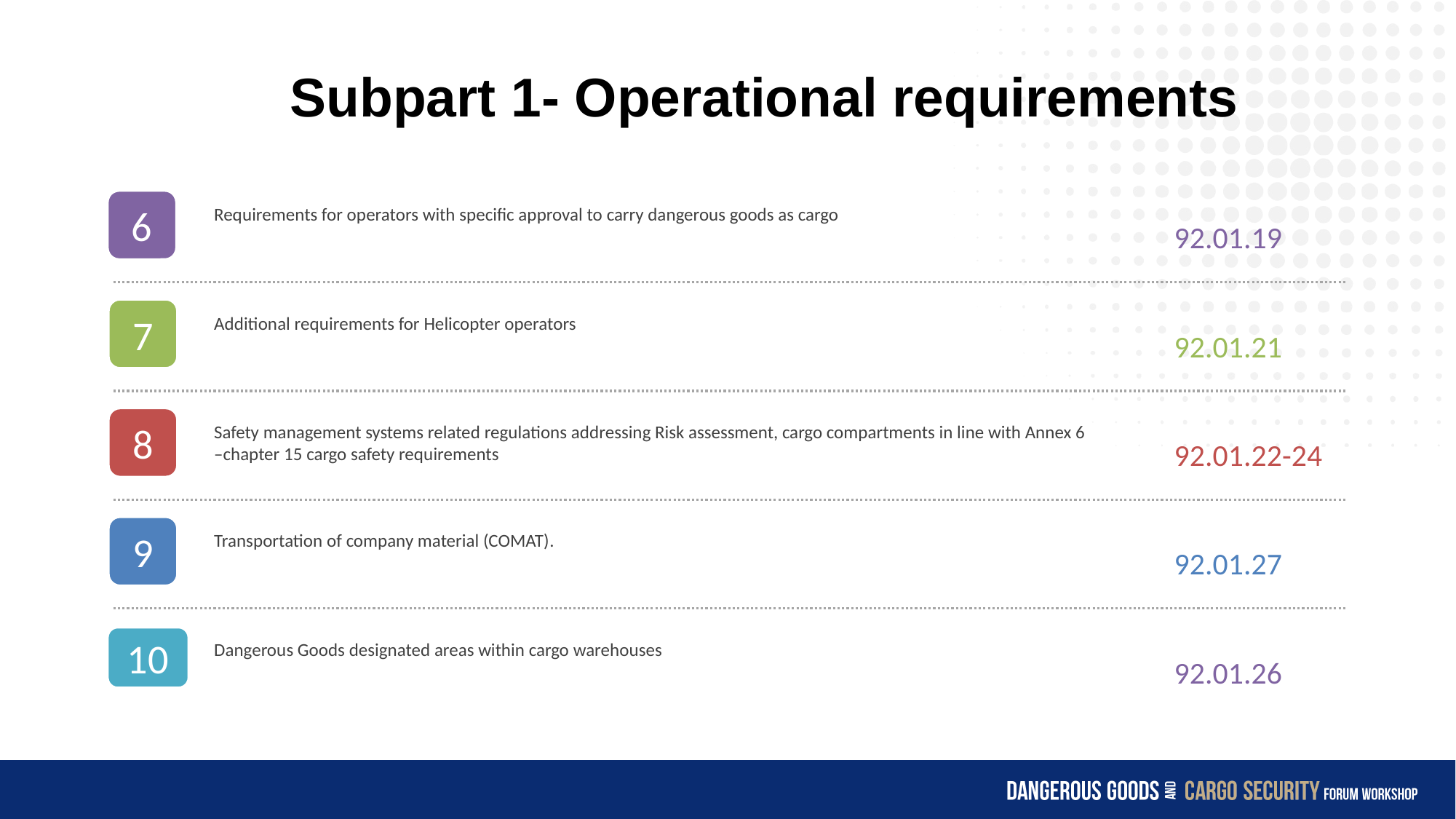

Subpart 1- Operational requirements

 92.01.19
6
Requirements for operators with specific approval to carry dangerous goods as cargo

 92.01.21
7
Additional requirements for Helicopter operators

 92.01.22-24
8
Safety management systems related regulations addressing Risk assessment, cargo compartments in line with Annex 6 –chapter 15 cargo safety requirements

 92.01.27
9
Transportation of company material (COMAT).

 92.01.26
10
Dangerous Goods designated areas within cargo warehouses